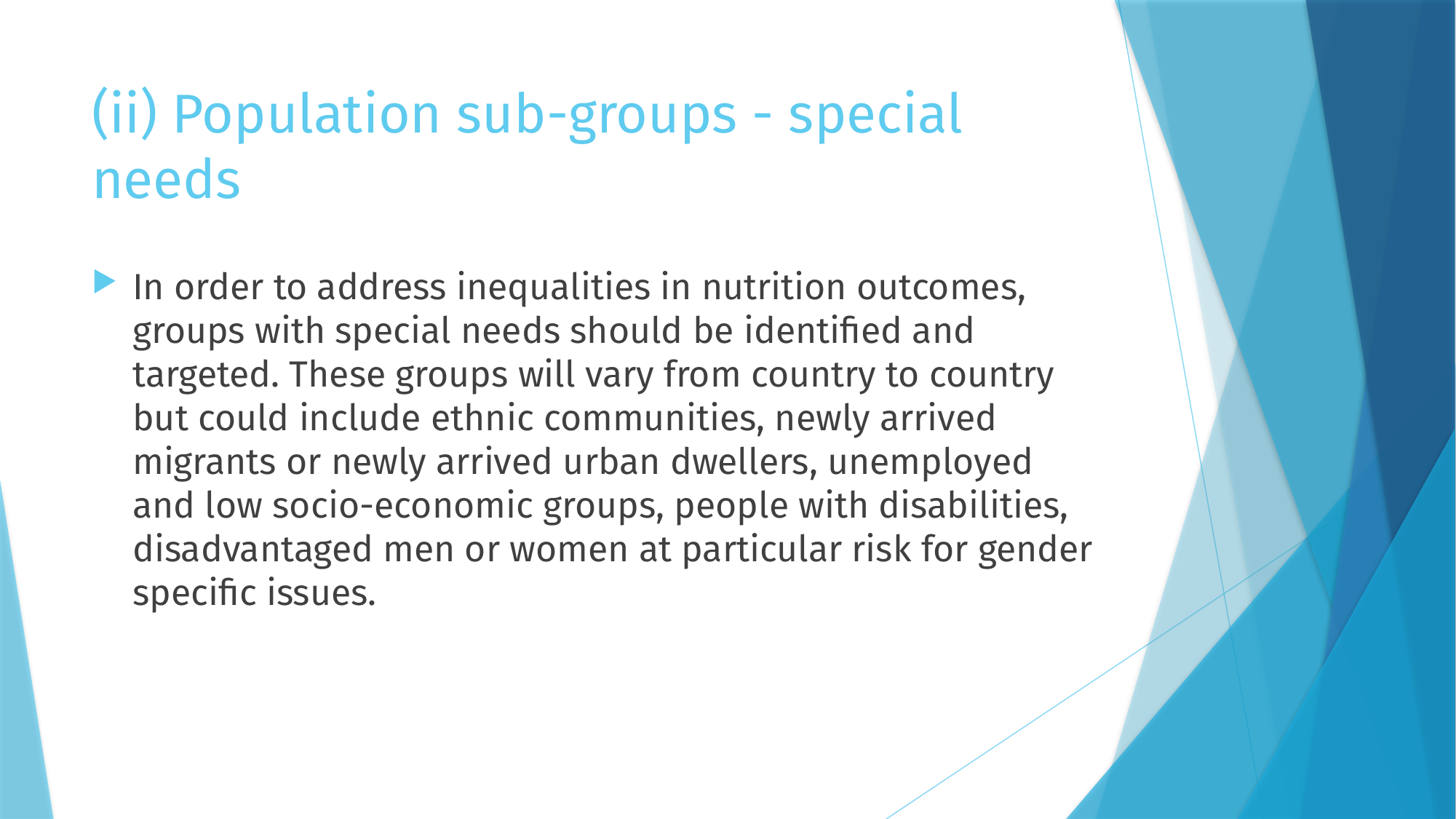

# (ii) Population sub-groups - special needs
In order to address inequalities in nutrition outcomes, groups with special needs should be identified and targeted. These groups will vary from country to country but could include ethnic communities, newly arrived migrants or newly arrived urban dwellers, unemployed and low socio-economic groups, people with disabilities, disadvantaged men or women at particular risk for gender specific issues.